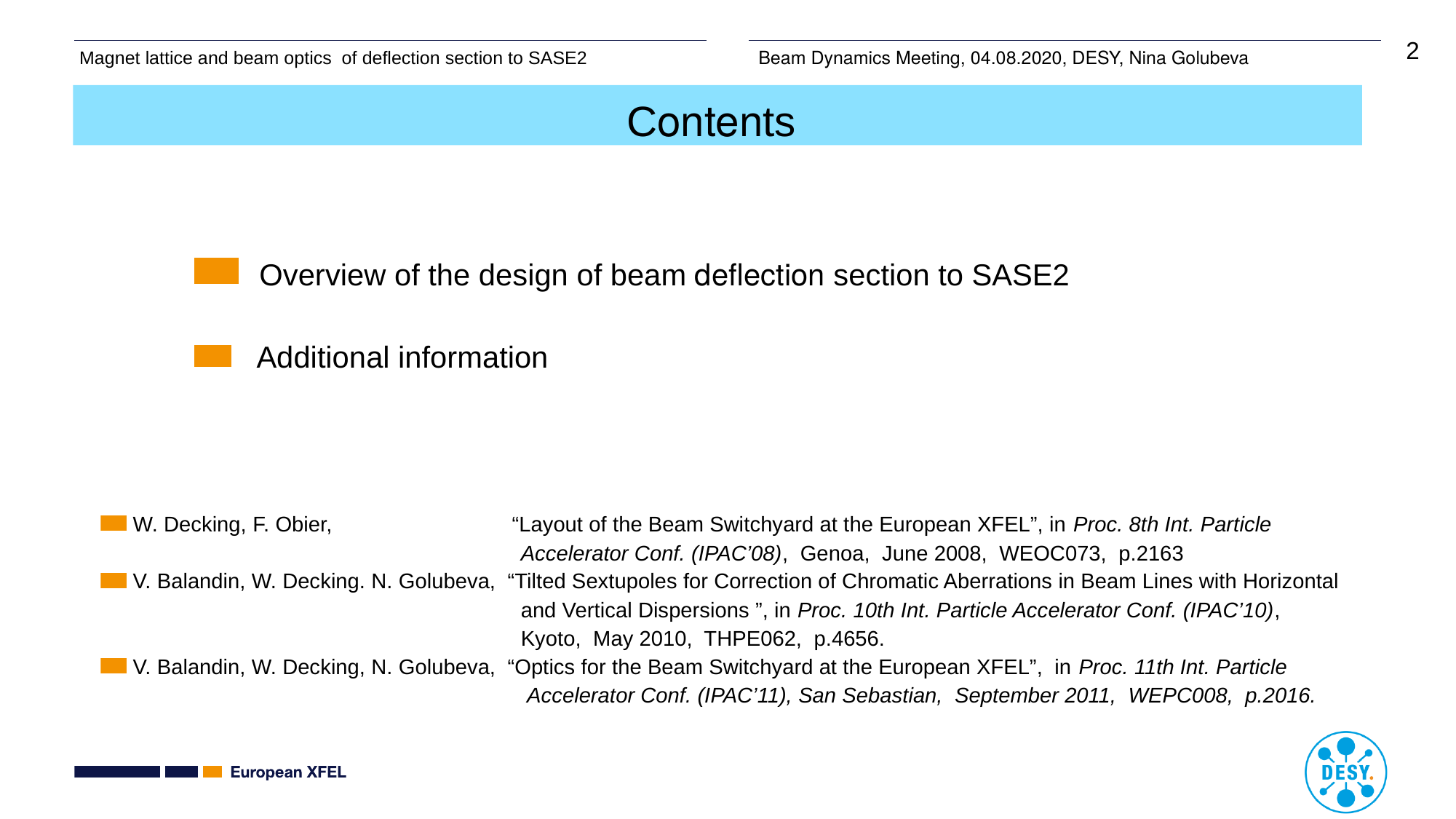

Magnet lattice and beam optics  of deflection section to SASE2
Beam Dynamics Meeting, 04.08.2020, DESY, Nina Golubeva
# Contents

  Overview of the design of beam deflection section to SASE2

   Additional information

W. Decking, F. Obier,                              “Layout of the Beam Switchyard at the European XFEL”, in Proc. 8th Int. Particle
                                                                      Accelerator Conf. (IPAC’08),  Genoa,  June 2008,  WEOC073,  p.2163
V. Balandin, W. Decking. N. Golubeva,  “Tilted Sextupoles for Correction of Chromatic Aberrations in Beam Lines with Horizontal
                                                                      and Vertical Dispersions ”, in Proc. 10th Int. Particle Accelerator Conf. (IPAC’10),
                                                                      Kyoto,  May 2010,  THPE062,  p.4656.
V. Balandin, W. Decking, N. Golubeva,  “Optics for the Beam Switchyard at the European XFEL”,  in Proc. 11th Int. Particle
                                                                       Accelerator Conf. (IPAC’11), San Sebastian,  September 2011,  WEPC008,  p.2016.